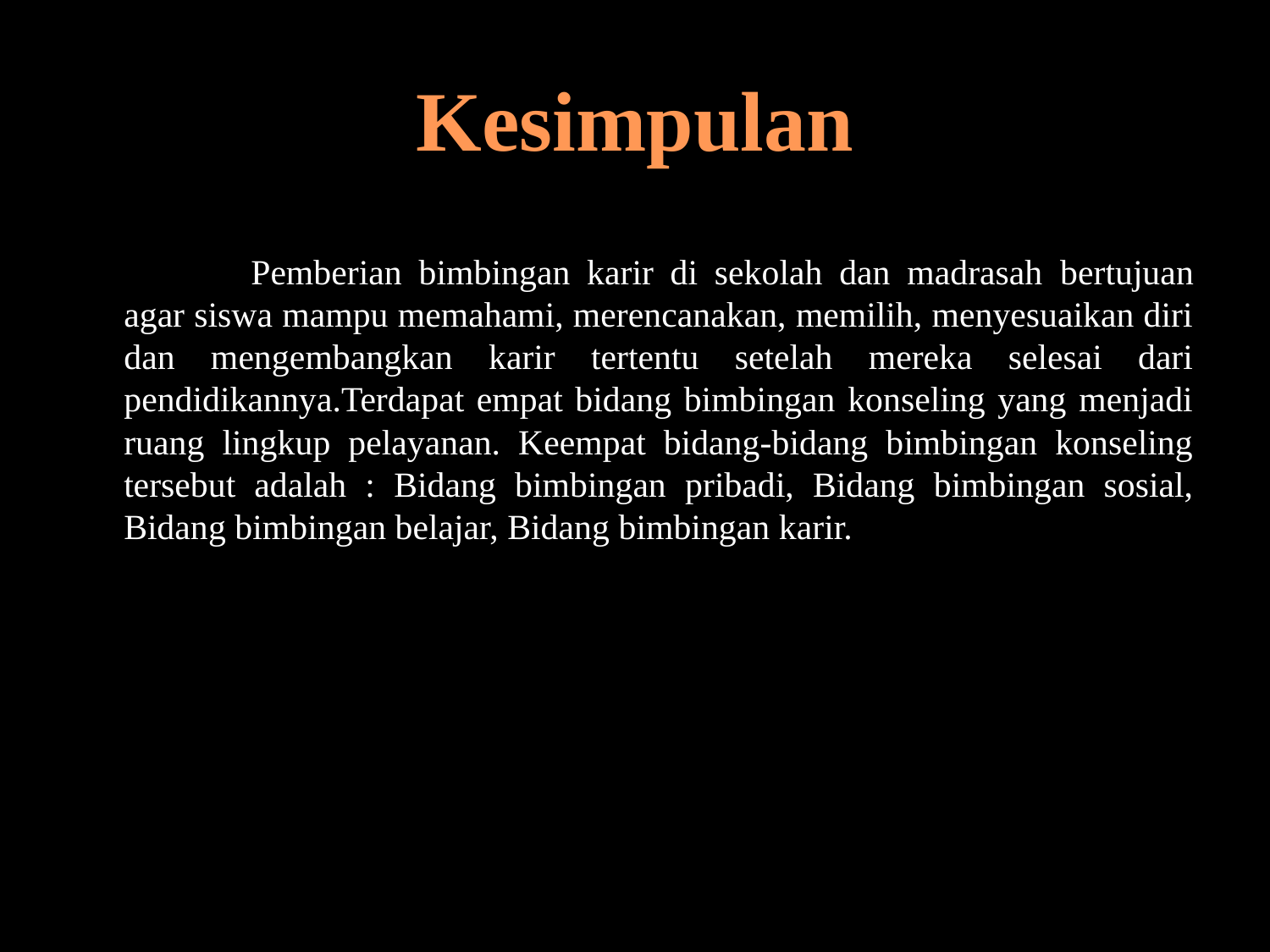

# Kesimpulan
		Pemberian bimbingan karir di sekolah dan madrasah bertujuan agar siswa mampu memahami, merencanakan, memilih, menyesuaikan diri dan mengembangkan karir tertentu setelah mereka selesai dari pendidikannya.Terdapat empat bidang bimbingan konseling yang menjadi ruang lingkup pelayanan. Keempat bidang-bidang bimbingan konseling tersebut adalah : Bidang bimbingan pribadi, Bidang bimbingan sosial, Bidang bimbingan belajar, Bidang bimbingan karir.